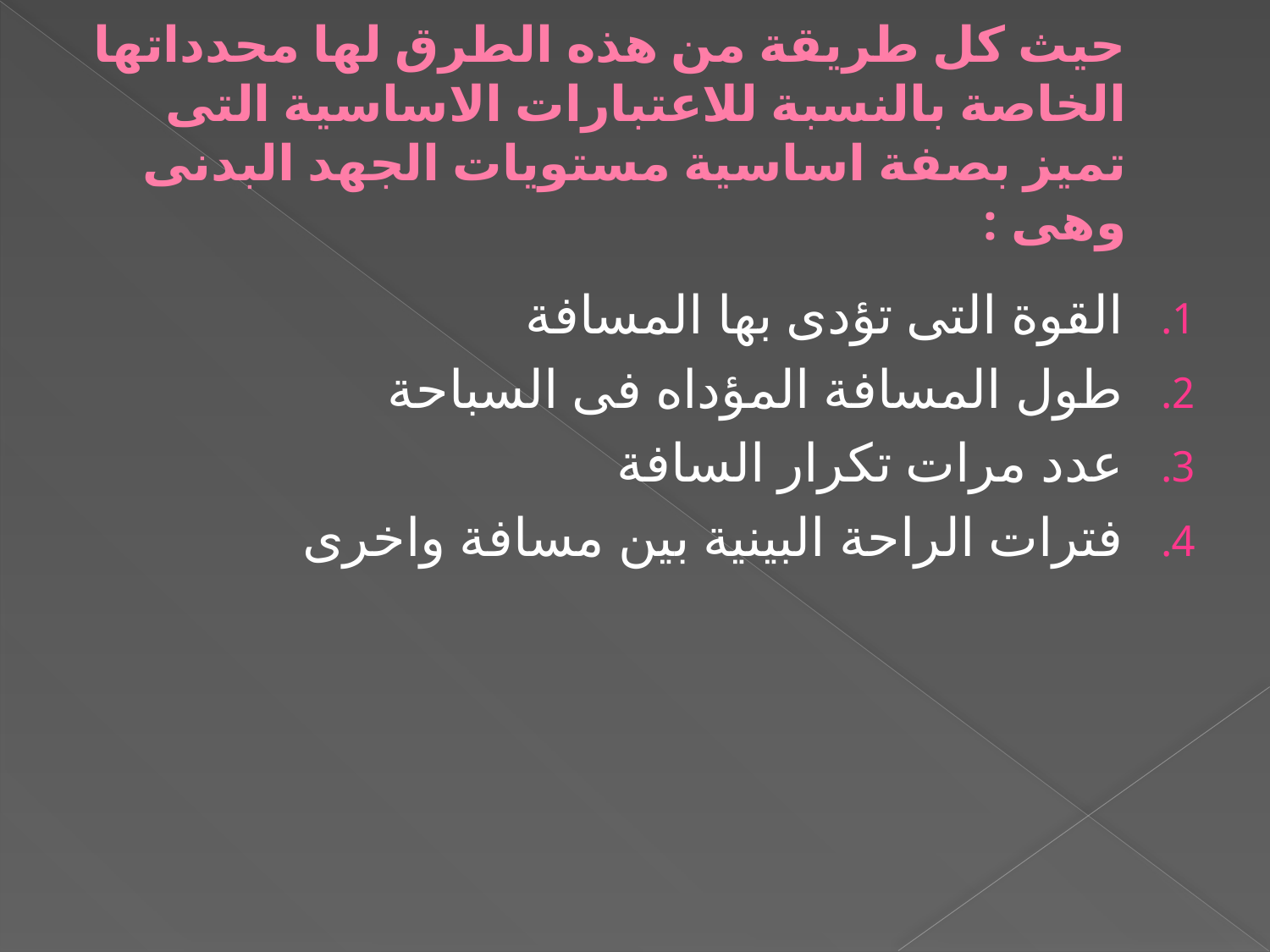

# حيث كل طريقة من هذه الطرق لها محدداتها الخاصة بالنسبة للاعتبارات الاساسية التى تميز بصفة اساسية مستويات الجهد البدنى وهى :
القوة التى تؤدى بها المسافة
طول المسافة المؤداه فى السباحة
عدد مرات تكرار السافة
فترات الراحة البينية بين مسافة واخرى